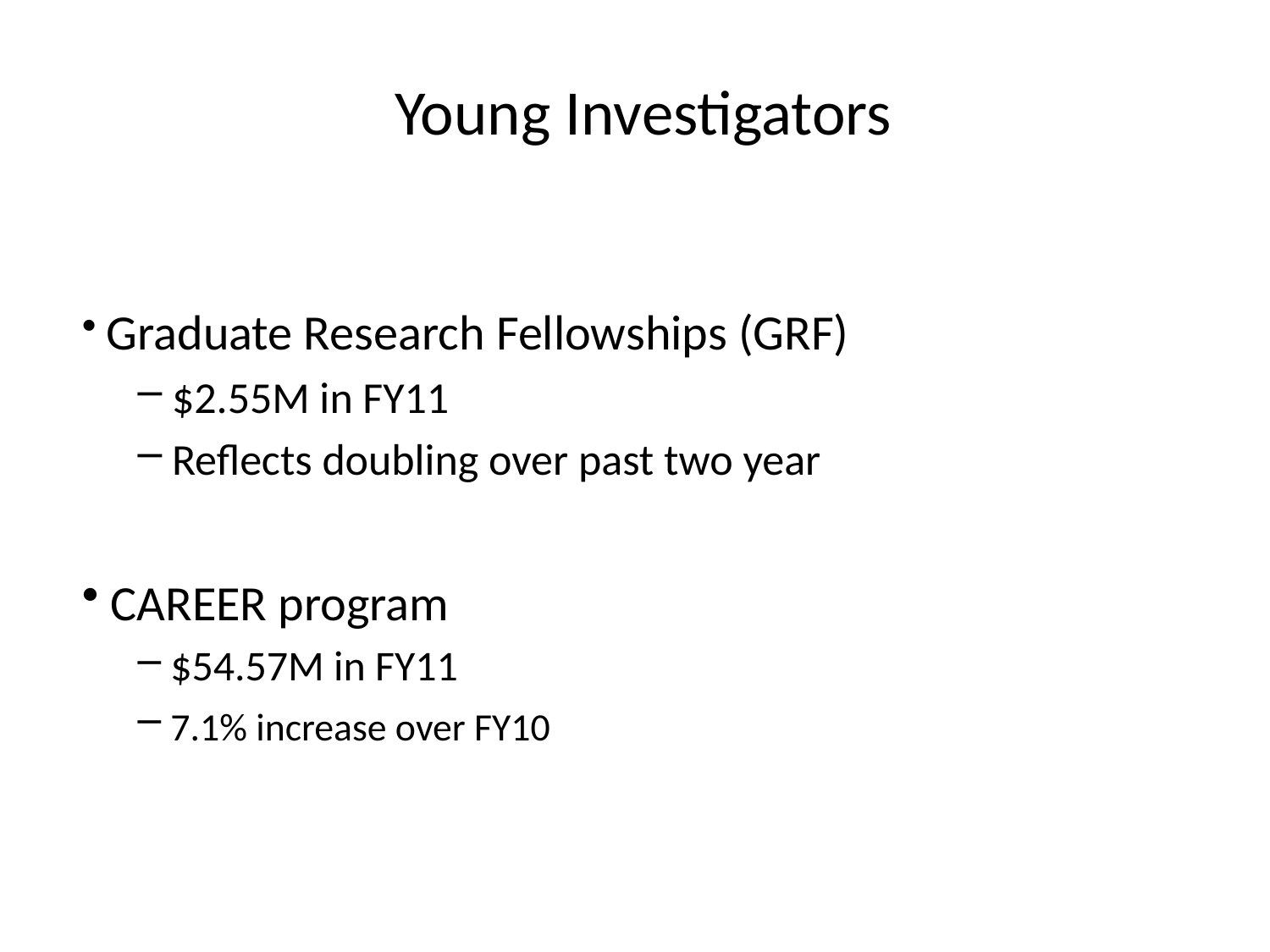

Young Investigators

 Graduate Research Fellowships (GRF)
 $2.55M in FY11
 Reflects doubling over past two year

 CAREER program
 $54.57M in FY11
 7.1% increase over FY10